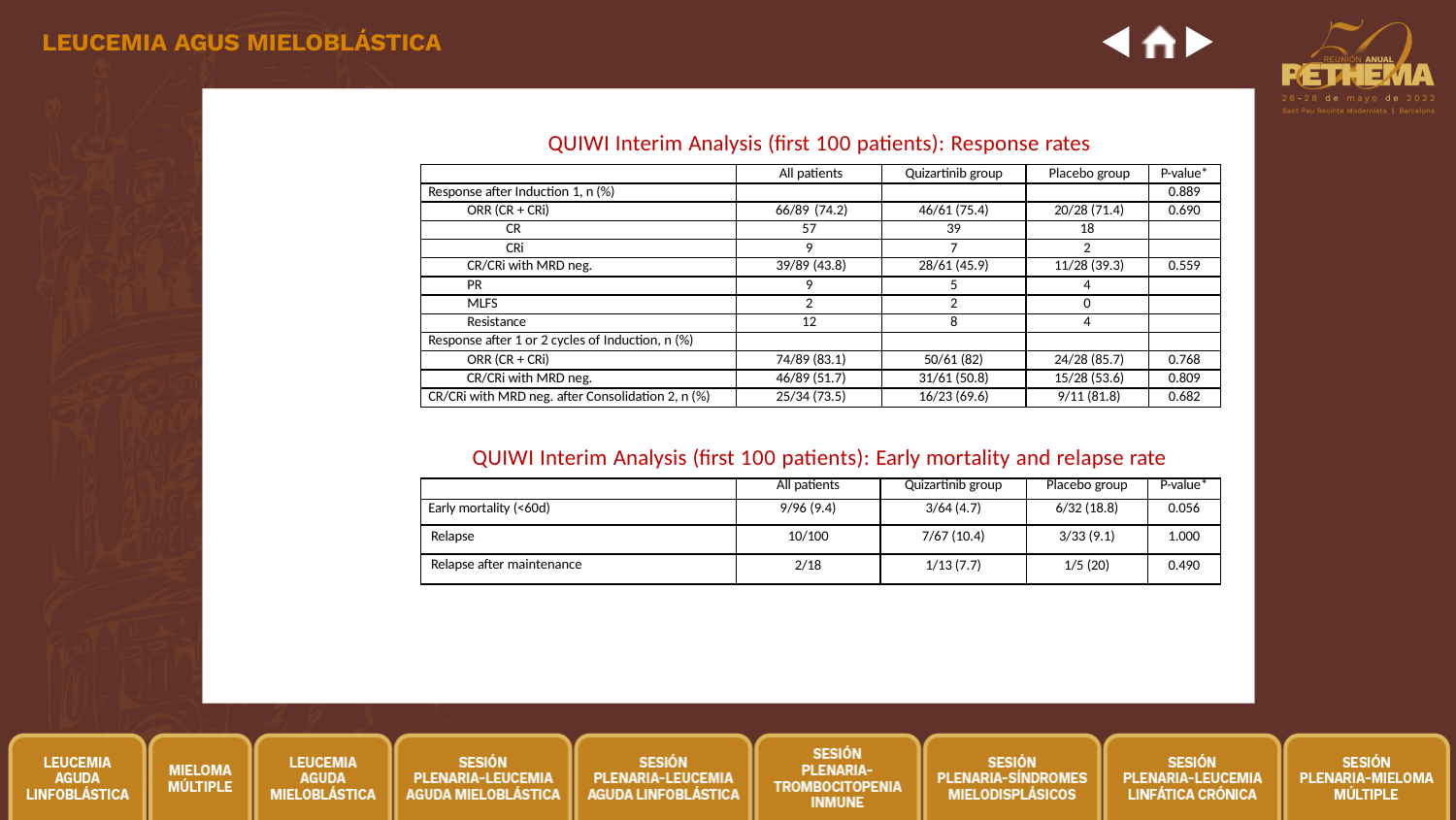

LEUCEMIA AGUS MIELOBLÁSTICA
QUIWI Interim Analysis (first 100 patients): Response rates
|  | All patients | Quizartinib group | Placebo group | P-value\* |
| --- | --- | --- | --- | --- |
| Response after Induction 1, n (%) |  |  |  | 0.889 |
| ORR (CR + CRi) | 66/89 (74.2) | 46/61 (75.4) | 20/28 (71.4) | 0.690 |
| CR | 57 | 39 | 18 |  |
| CRi | 9 | 7 | 2 |  |
| CR/CRi with MRD neg. | 39/89 (43.8) | 28/61 (45.9) | 11/28 (39.3) | 0.559 |
| PR | 9 | 5 | 4 |  |
| MLFS | 2 | 2 | 0 |  |
| Resistance | 12 | 8 | 4 |  |
| Response after 1 or 2 cycles of Induction, n (%) |  |  |  |  |
| ORR (CR + CRi) | 74/89 (83.1) | 50/61 (82) | 24/28 (85.7) | 0.768 |
| CR/CRi with MRD neg. | 46/89 (51.7) | 31/61 (50.8) | 15/28 (53.6) | 0.809 |
| CR/CRi with MRD neg. after Consolidation 2, n (%) | 25/34 (73.5) | 16/23 (69.6) | 9/11 (81.8) | 0.682 |
QUIWI Interim Analysis (first 100 patients): Early mortality and relapse rate
|  | All patients | Quizartinib group | Placebo group | P-value\* |
| --- | --- | --- | --- | --- |
| Early mortality (<60d) | 9/96 (9.4) | 3/64 (4.7) | 6/32 (18.8) | 0.056 |
| Relapse | 10/100 | 7/67 (10.4) | 3/33 (9.1) | 1.000 |
| Relapse after maintenance | 2/18 | 1/13 (7.7) | 1/5 (20) | 0.490 |